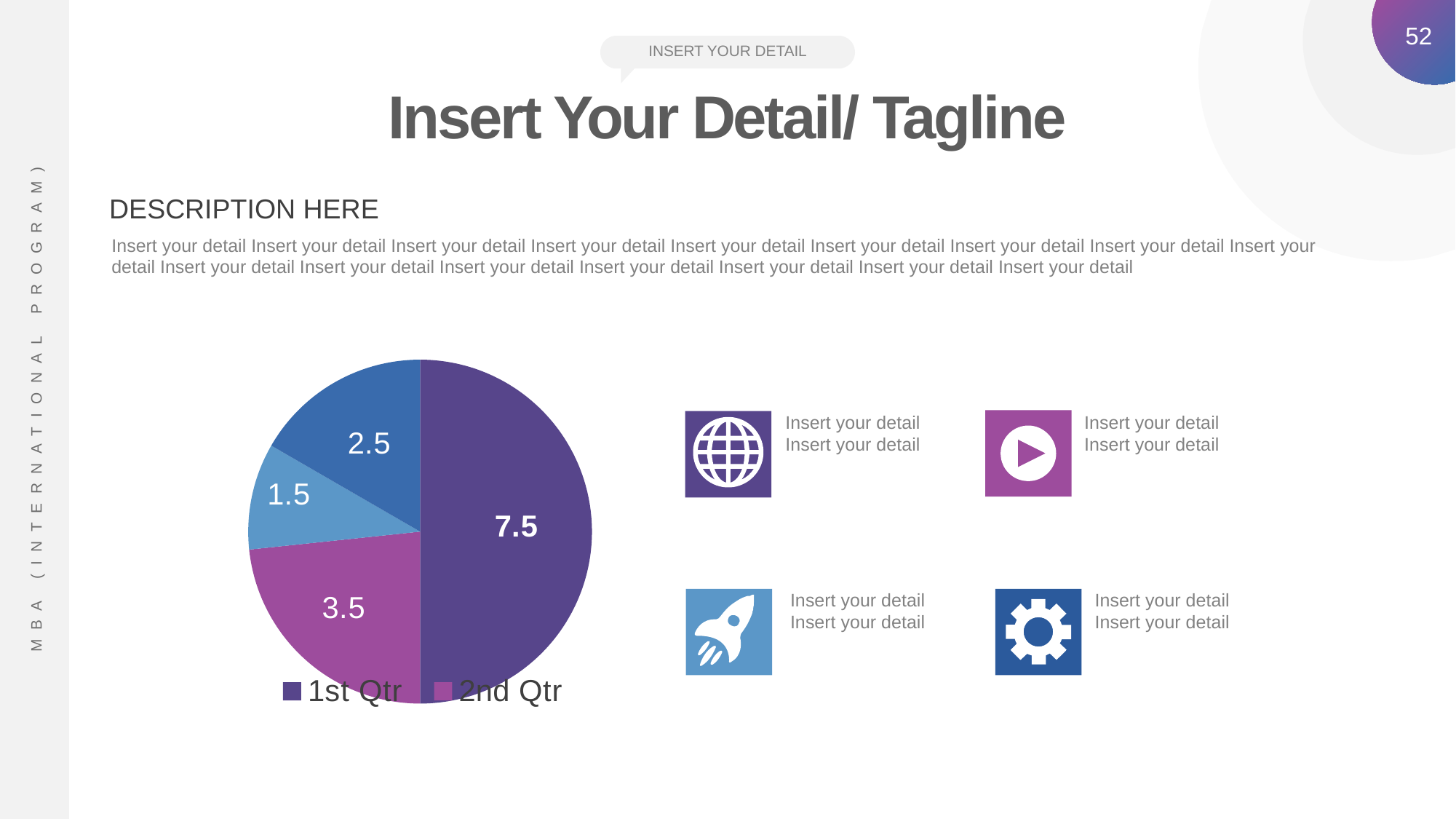

INSERT YOUR DETAIL

Insert Your Detail/ Tagline
DESCRIPTION HERE
Insert your detail Insert your detail Insert your detail Insert your detail Insert your detail Insert your detail Insert your detail Insert your detail Insert your detail Insert your detail Insert your detail Insert your detail Insert your detail Insert your detail Insert your detail Insert your detail

### Chart

| Category | Sales |
|---|---|
| 1st Qtr | 7.5 |
| 2nd Qtr | 3.5 |
| 3rd Qtr | 1.5 |
| 4th Qtr | 2.5 |
Insert your detail Insert your detail
Insert your detail Insert your detail

Insert your detail Insert your detail
Insert your detail Insert your detail